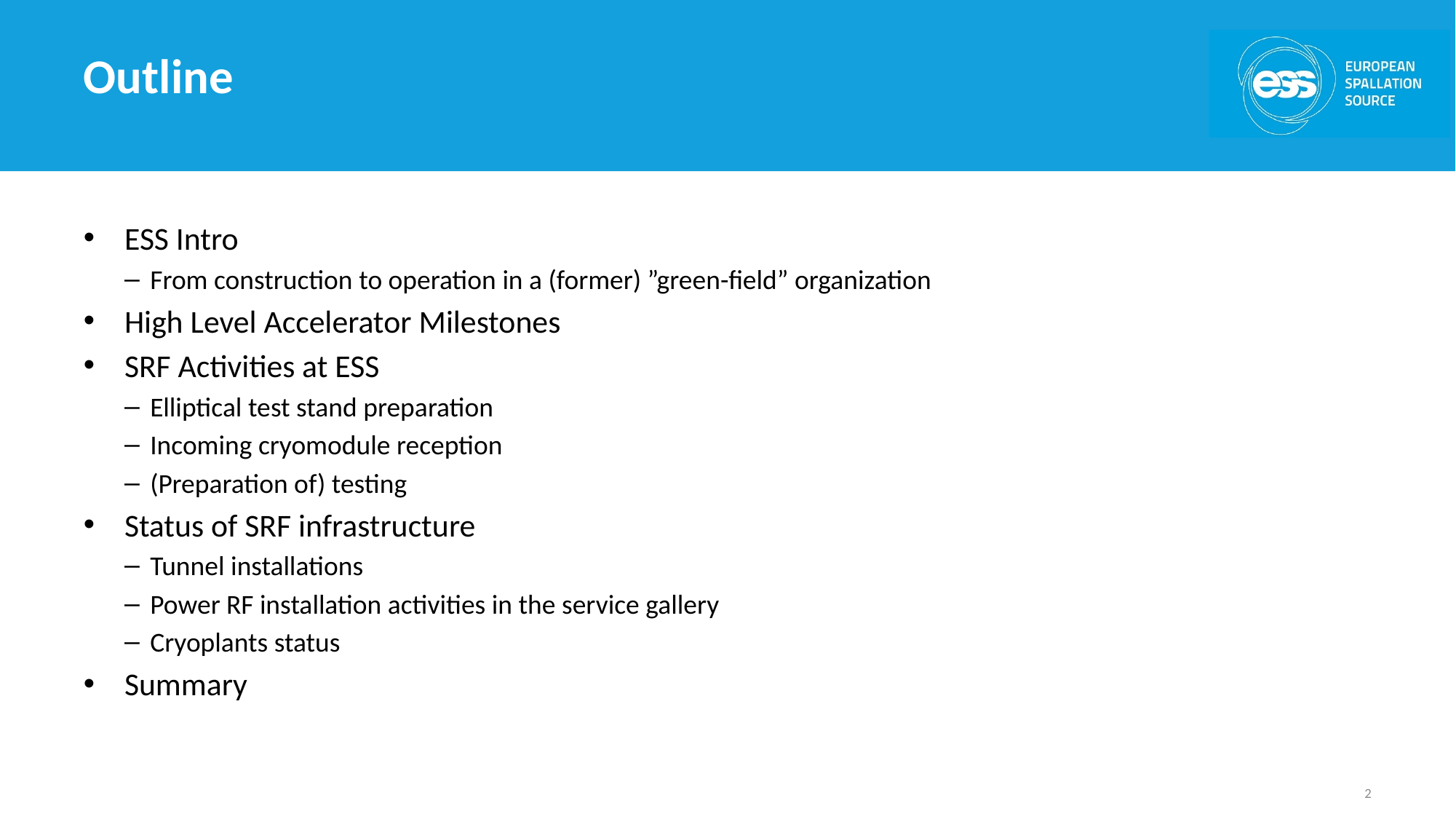

# Outline

ESS Intro
From construction to operation in a (former) ”green-field” organization
High Level Accelerator Milestones
SRF Activities at ESS
Elliptical test stand preparation
Incoming cryomodule reception
(Preparation of) testing
Status of SRF infrastructure
Tunnel installations
Power RF installation activities in the service gallery
Cryoplants status
Summary
2